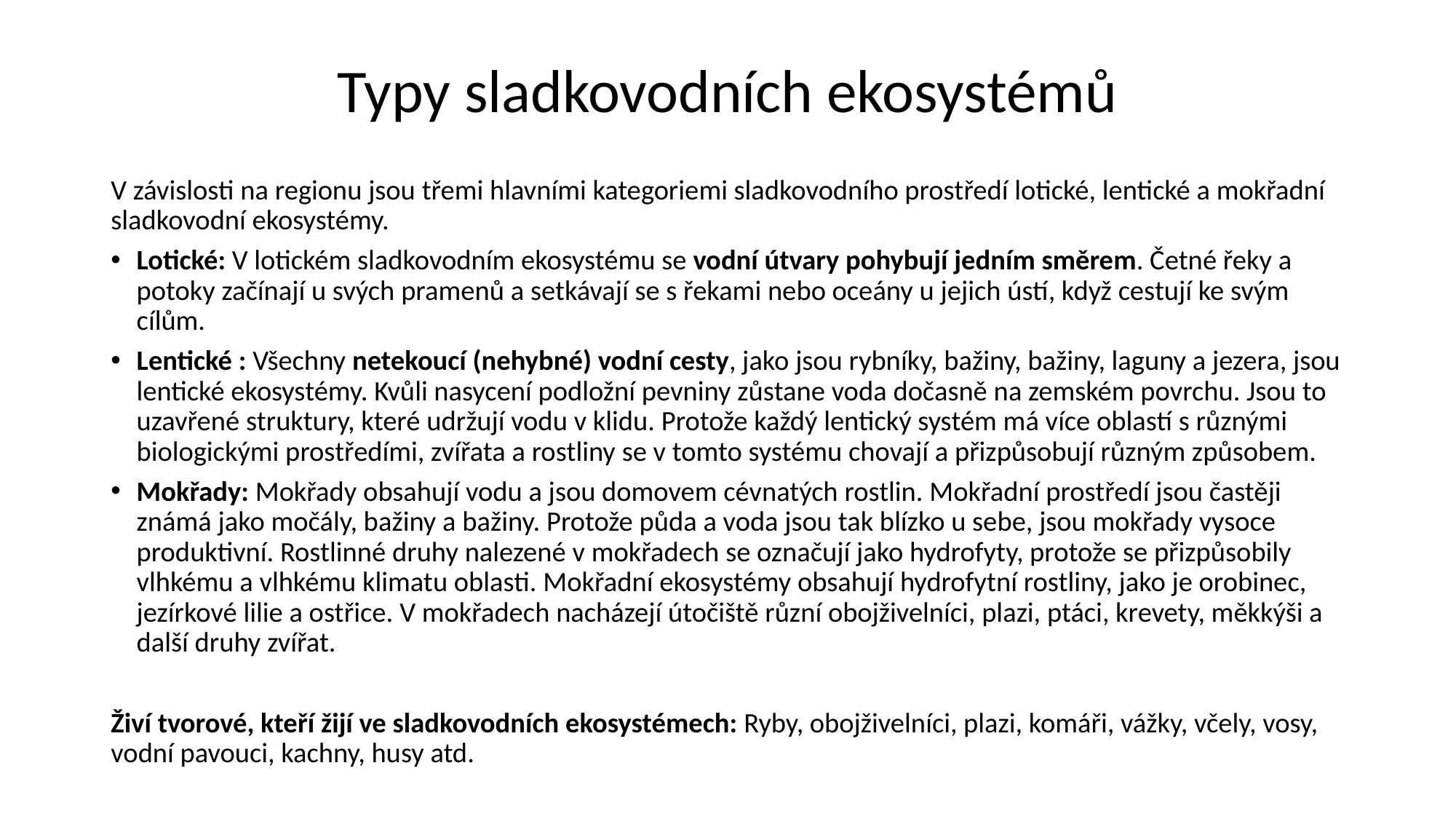

# Typy sladkovodních ekosystémů
V závislosti na regionu jsou třemi hlavními kategoriemi sladkovodního prostředí lotické, lentické a mokřadní sladkovodní ekosystémy.
Lotické: V lotickém sladkovodním ekosystému se vodní útvary pohybují jedním směrem. Četné řeky a potoky začínají u svých pramenů a setkávají se s řekami nebo oceány u jejich ústí, když cestují ke svým cílům.
Lentické : Všechny netekoucí (nehybné) vodní cesty, jako jsou rybníky, bažiny, bažiny, laguny a jezera, jsou lentické ekosystémy. Kvůli nasycení podložní pevniny zůstane voda dočasně na zemském povrchu. Jsou to uzavřené struktury, které udržují vodu v klidu. Protože každý lentický systém má více oblastí s různými biologickými prostředími, zvířata a rostliny se v tomto systému chovají a přizpůsobují různým způsobem.
Mokřady: Mokřady obsahují vodu a jsou domovem cévnatých rostlin. Mokřadní prostředí jsou častěji známá jako močály, bažiny a bažiny. Protože půda a voda jsou tak blízko u sebe, jsou mokřady vysoce produktivní. Rostlinné druhy nalezené v mokřadech se označují jako hydrofyty, protože se přizpůsobily vlhkému a vlhkému klimatu oblasti. Mokřadní ekosystémy obsahují hydrofytní rostliny, jako je orobinec, jezírkové lilie a ostřice. V mokřadech nacházejí útočiště různí obojživelníci, plazi, ptáci, krevety, měkkýši a další druhy zvířat.

Živí tvorové, kteří žijí ve sladkovodních ekosystémech: Ryby, obojživelníci, plazi, komáři, vážky, včely, vosy, vodní pavouci, kachny, husy atd.